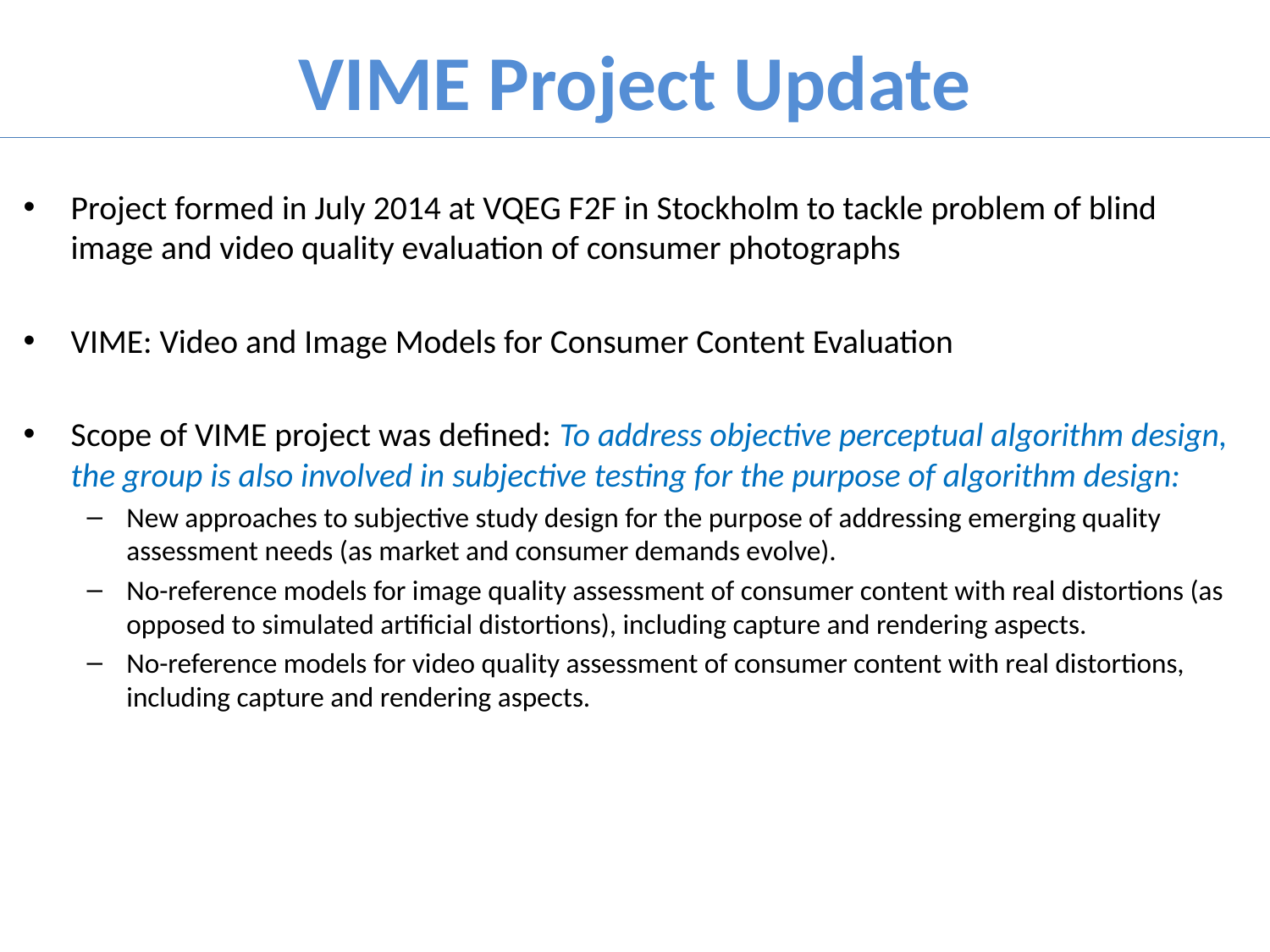

# VIME Project Update
Project formed in July 2014 at VQEG F2F in Stockholm to tackle problem of blind image and video quality evaluation of consumer photographs

VIME: Video and Image Models for Consumer Content Evaluation

Scope of VIME project was defined: To address objective perceptual algorithm design, the group is also involved in subjective testing for the purpose of algorithm design:
New approaches to subjective study design for the purpose of addressing emerging quality assessment needs (as market and consumer demands evolve).
No-reference models for image quality assessment of consumer content with real distortions (as opposed to simulated artificial distortions), including capture and rendering aspects.
No-reference models for video quality assessment of consumer content with real distortions, including capture and rendering aspects.